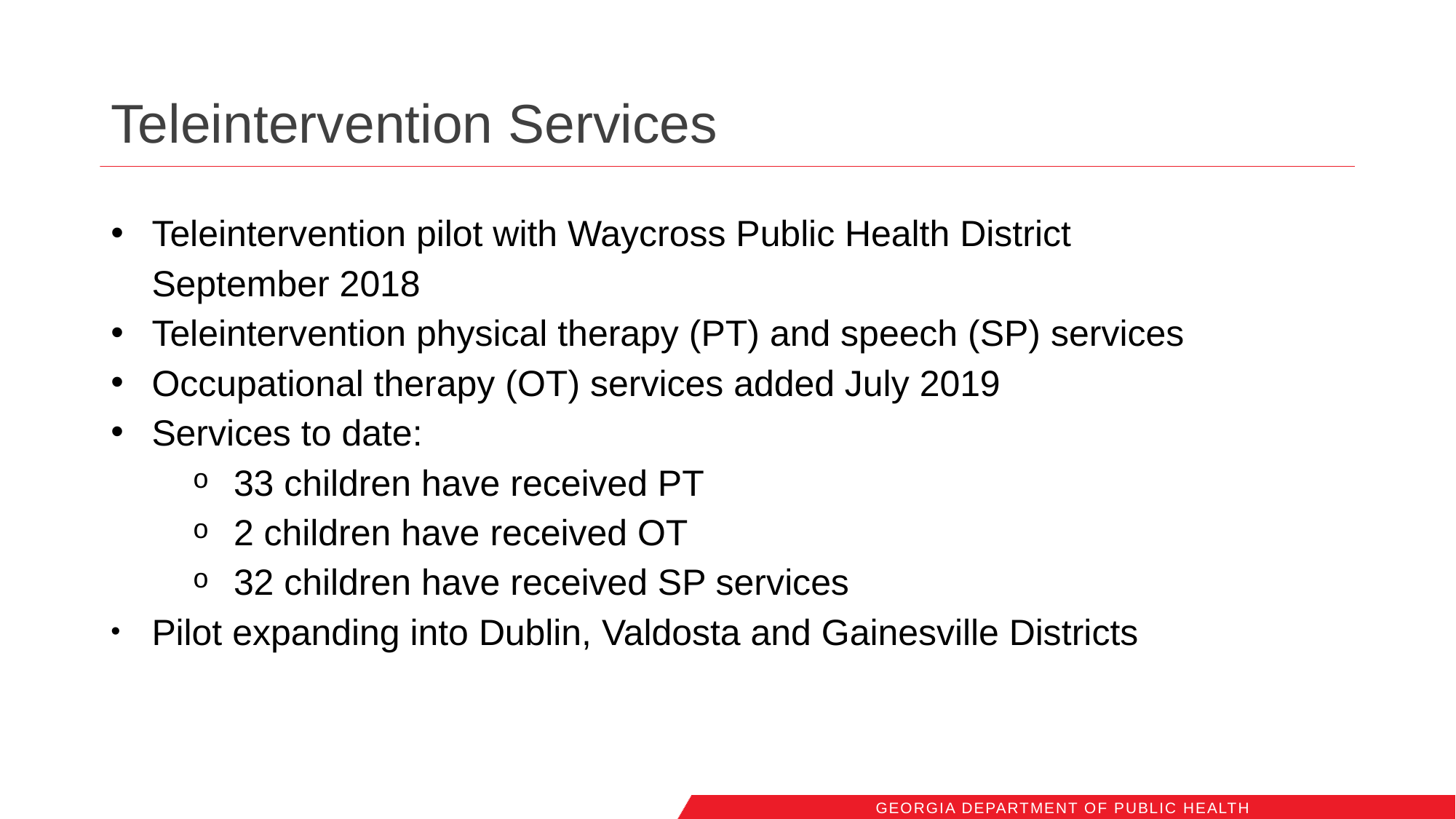

# Teleintervention Services
Teleintervention pilot with Waycross Public Health District September 2018
Teleintervention physical therapy (PT) and speech (SP) services
Occupational therapy (OT) services added July 2019
Services to date:
33 children have received PT
2 children have received OT
32 children have received SP services
Pilot expanding into Dublin, Valdosta and Gainesville Districts